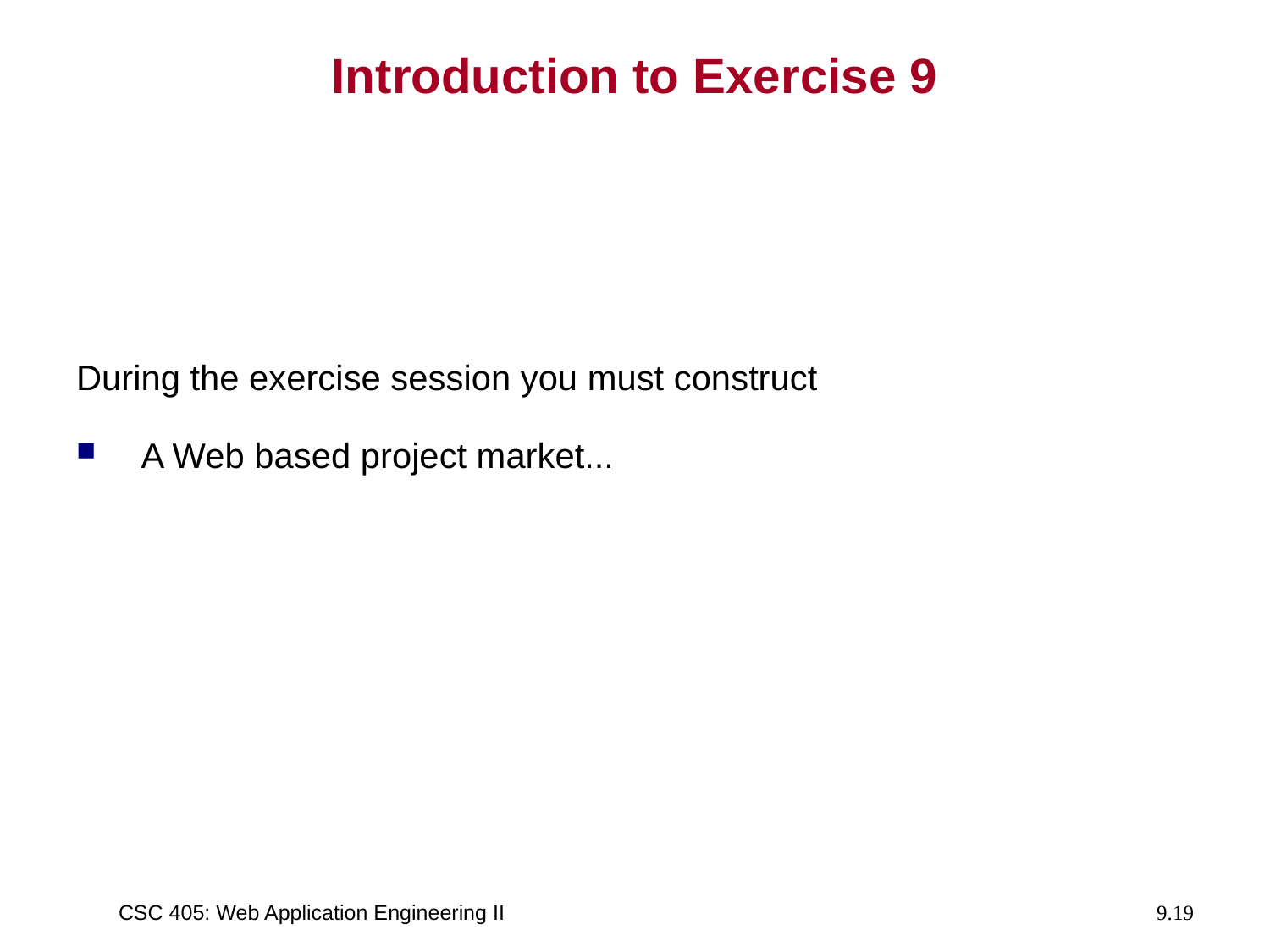

# Introduction to Exercise 9

During the exercise session you must construct
 A Web based project market...
CSC 405: Web Application Engineering II
9.19